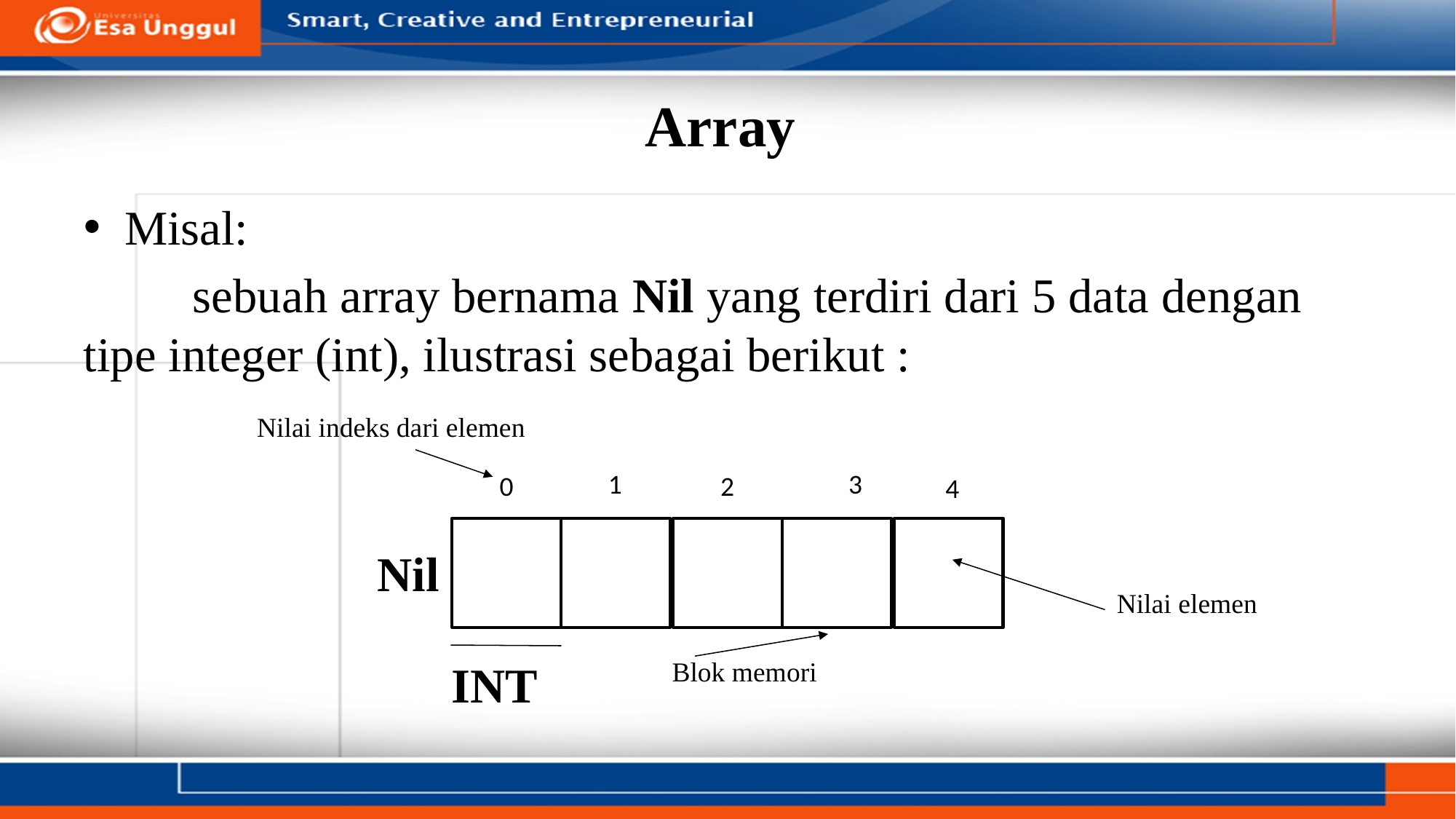

# Array
Misal:
	sebuah array bernama Nil yang terdiri dari 5 data dengan tipe integer (int), ilustrasi sebagai berikut :
Nilai indeks dari elemen
1
3
2
0
4

Nil
INT
Nilai elemen
Blok memori